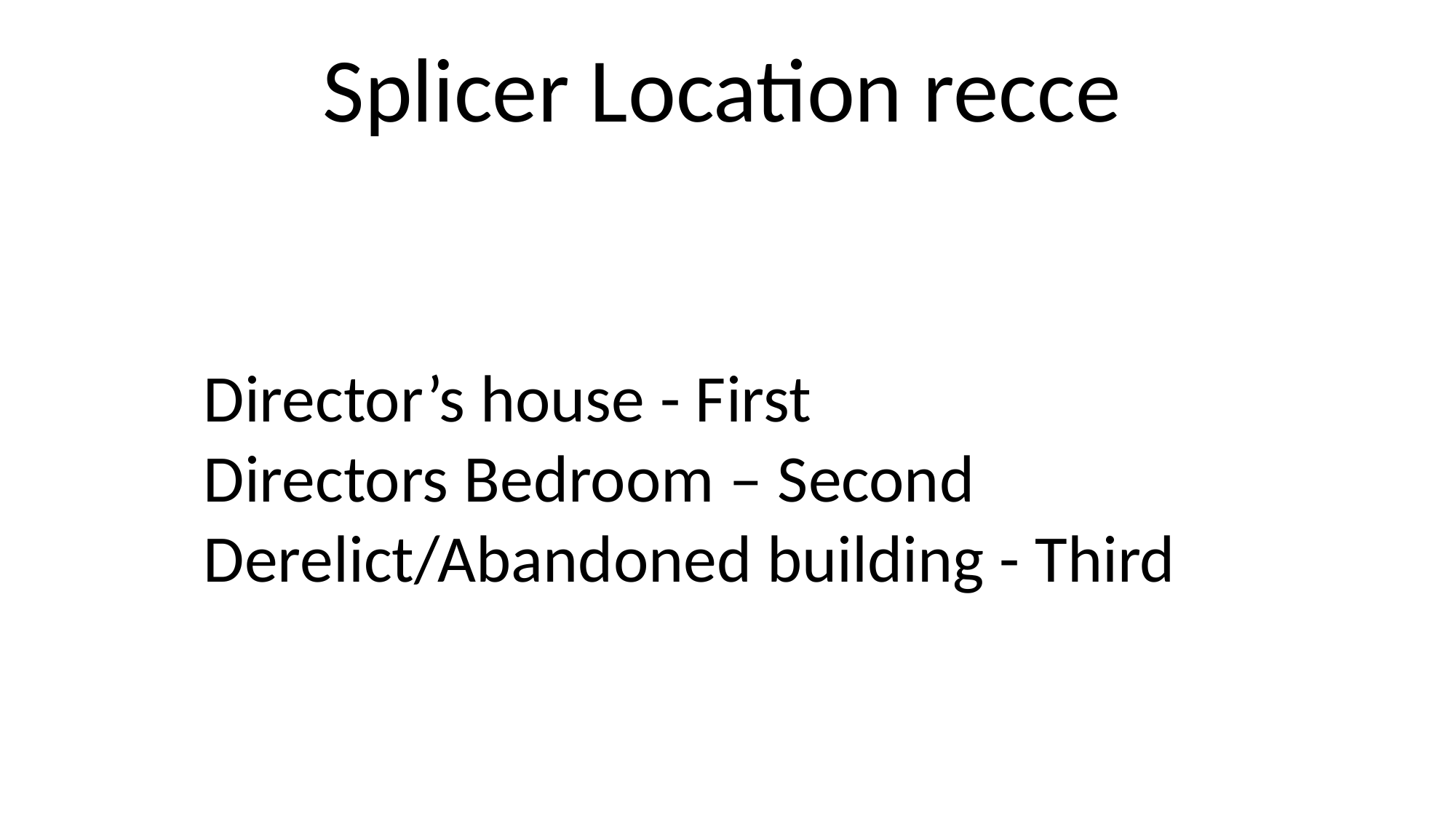

# Splicer Location recce
Director’s house - First
Directors Bedroom – Second
Derelict/Abandoned building - Third